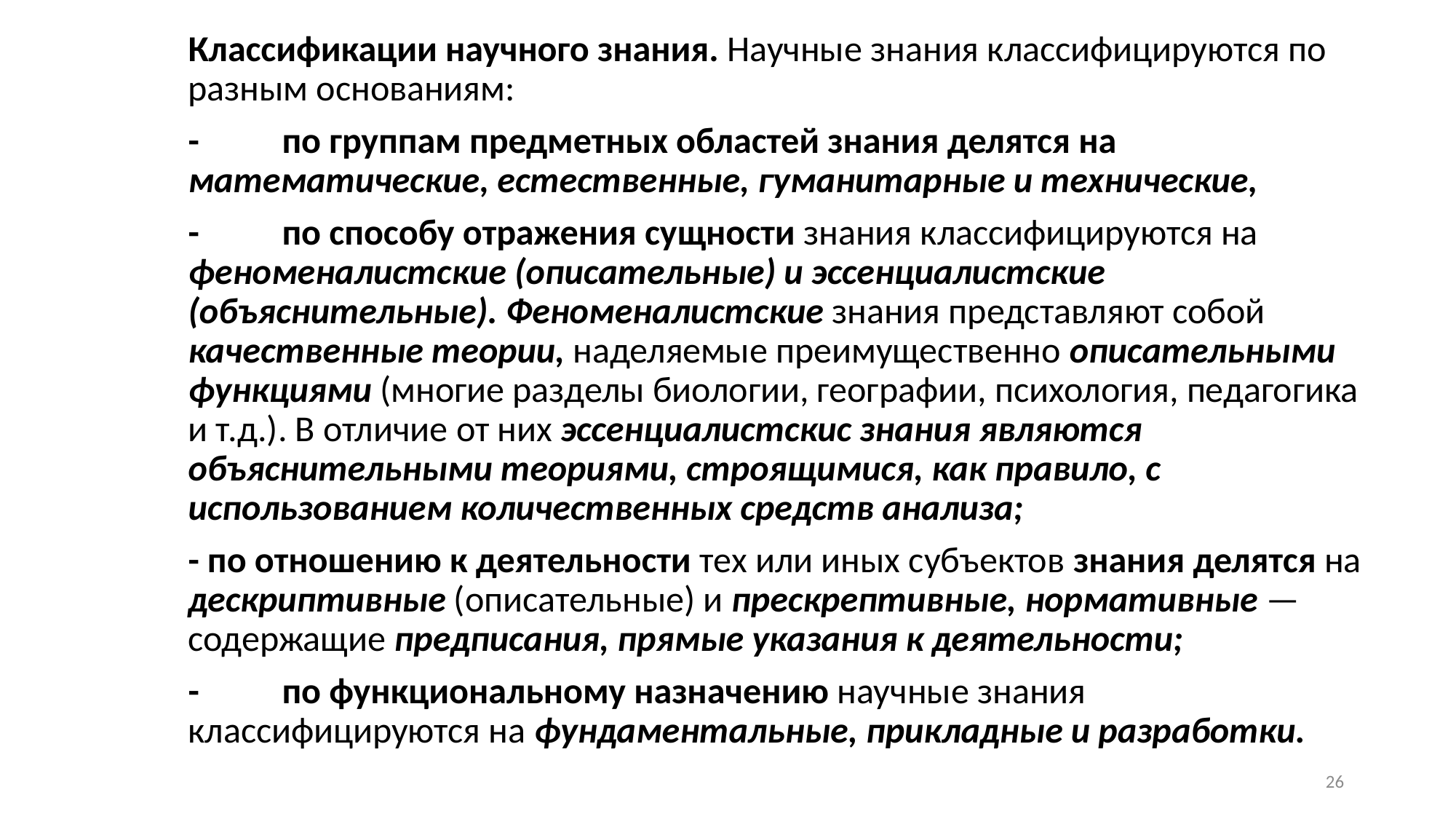

Классификации научного знания. Научные знания классифицируются по разным основаниям:
-	по группам предметных областей знания делятся на математические, естественные, гуманитарные и технические,
-	по способу отражения сущности знания классифицируются на феноменалистские (описательные) и эссенциалистские (объяснительные). Феноменалистские знания представляют собой качественные теории, наделяемые преимущественно описательными функциями (многие разделы биологии, географии, психология, педагогика и т.д.). В отличие от них эссенциалистскис знания являются объяснительными теориями, строящимися, как правило, с использованием количественных средств анализа;
- по отношению к деятельности тех или иных субъектов знания делятся на дескриптивные (описательные) и прескрептивные, нормативные — содержащие предписания, прямые указания к деятельности;
-	по функциональному назначению научные знания классифицируются на фундаментальные, прикладные и разработки.
26